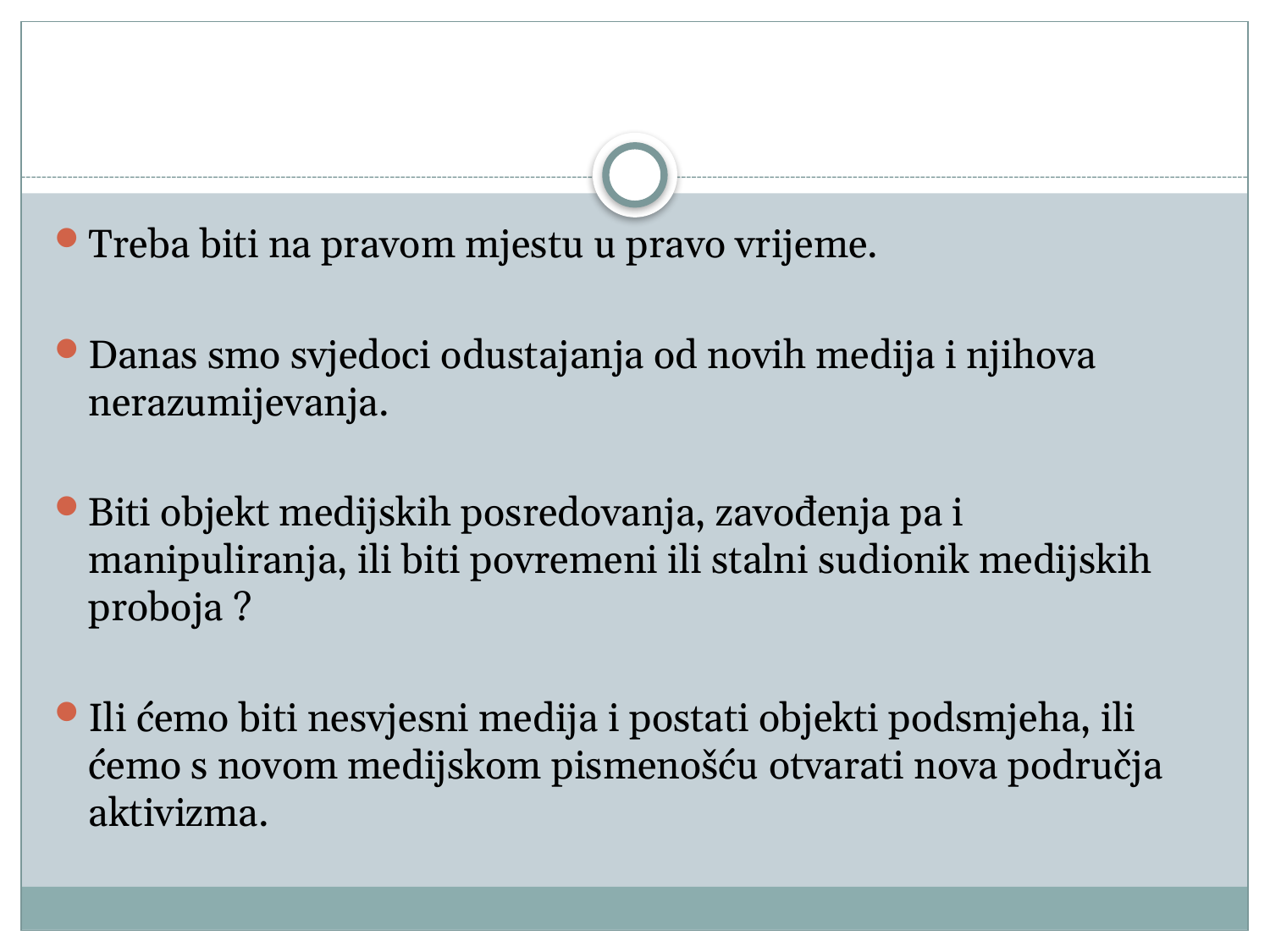

#
Treba biti na pravom mjestu u pravo vrijeme.

Danas smo svjedoci odustajanja od novih medija i njihova nerazumijevanja.

Biti objekt medijskih posredovanja, zavođenja pa i manipuliranja, ili biti povremeni ili stalni sudionik medijskih proboja ?

Ili ćemo biti nesvjesni medija i postati objekti podsmjeha, ili ćemo s novom medijskom pismenošću otvarati nova područja aktivizma.